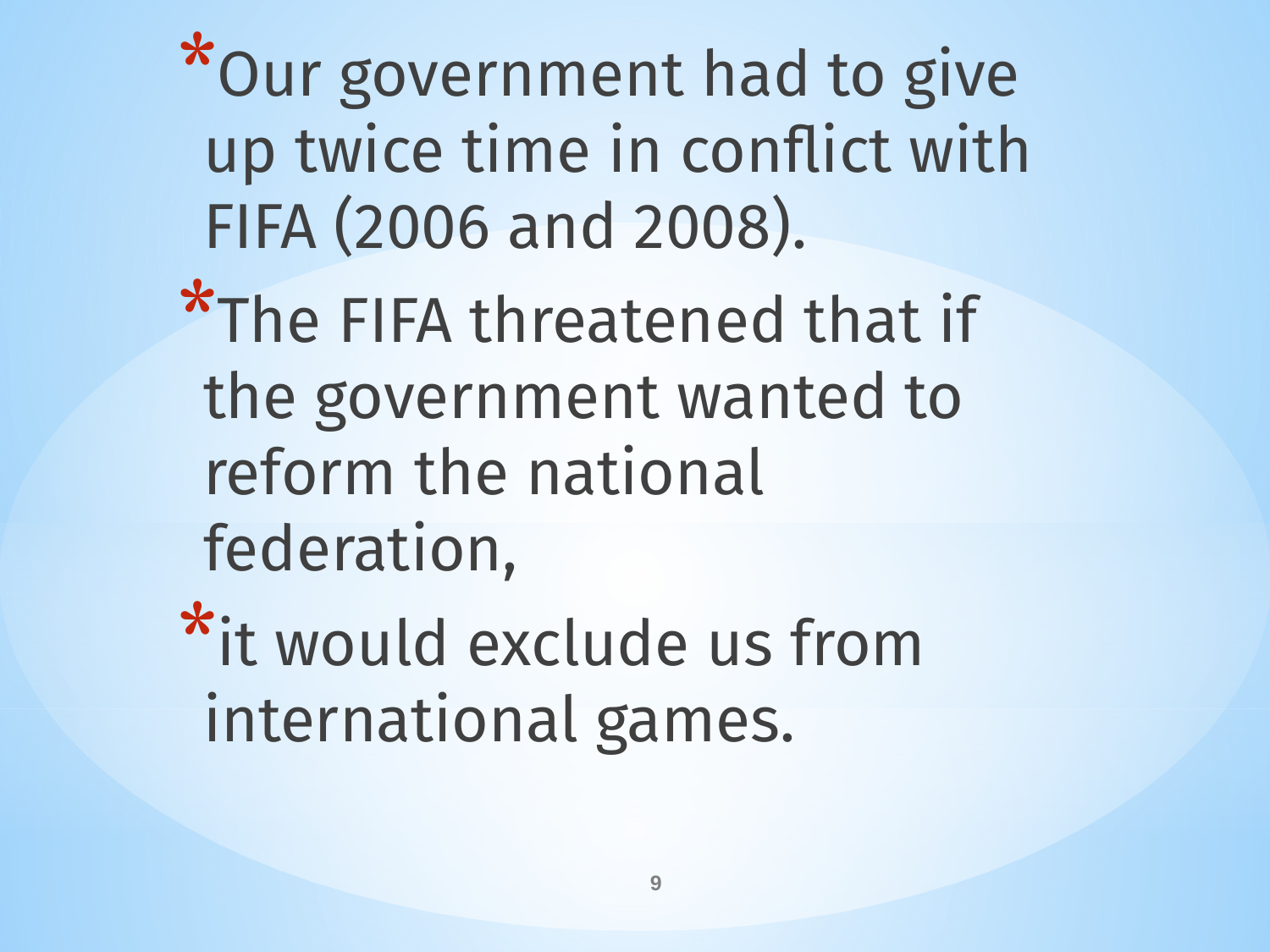

Our government had to give up twice time in conflict with FIFA (2006 and 2008).
The FIFA threatened that if the government wanted to reform the national federation,
it would exclude us from international games.

#
9